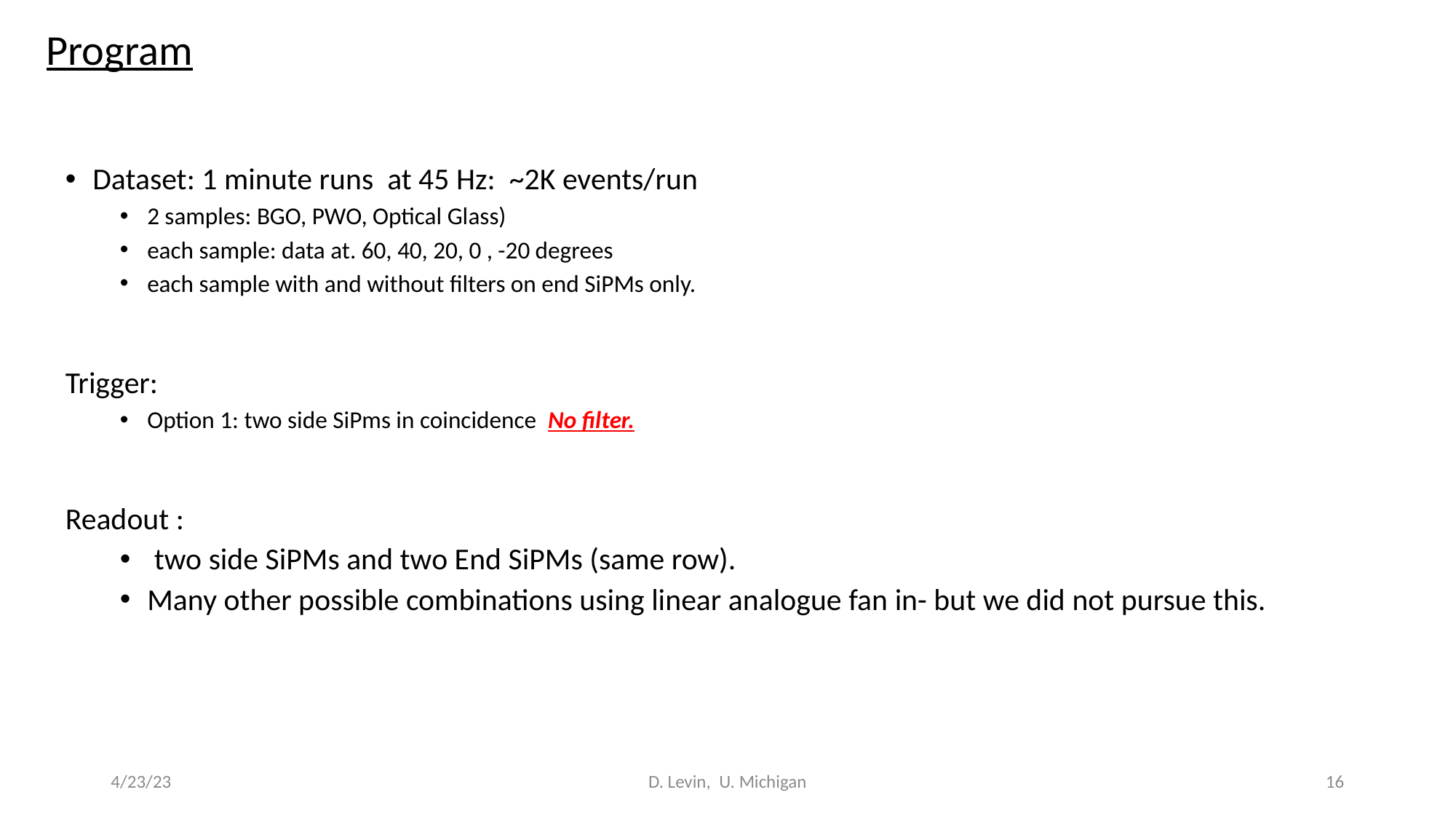

# Program
Dataset: 1 minute runs  at 45 Hz:  ~2K events/run
2 samples: BGO, PWO, Optical Glass)
each sample: data at. 60, 40, 20, 0 , -20 degrees
each sample with and without filters on end SiPMs only.

Trigger:
Option 1: two side SiPms in coincidence  No filter.

Readout :
 two side SiPMs and two End SiPMs (same row).
Many other possible combinations using linear analogue fan in- but we did not pursue this.

4/23/23
D. Levin,  U. Michigan
16